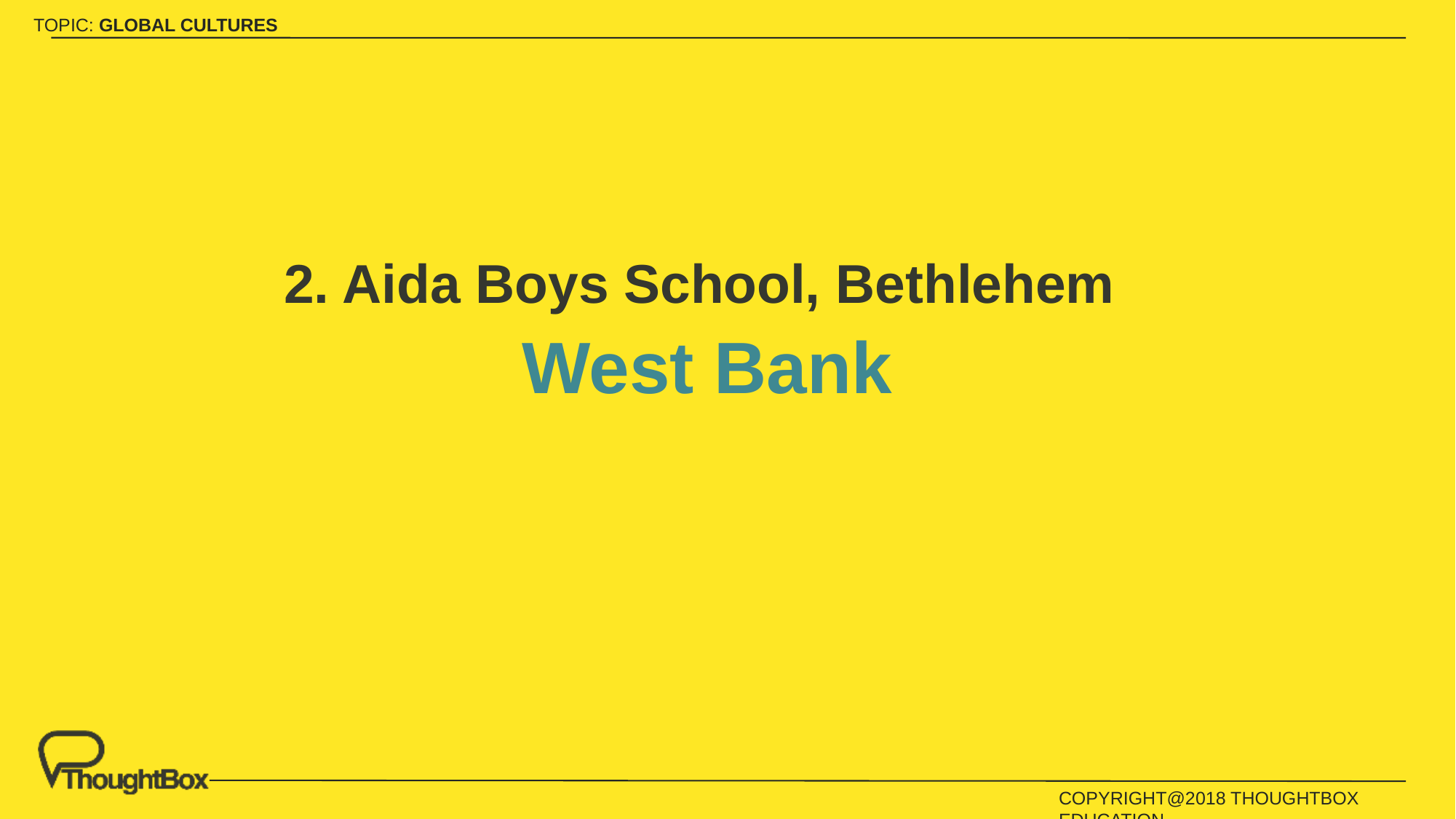

2. Aida Boys School, Bethlehem
West Bank